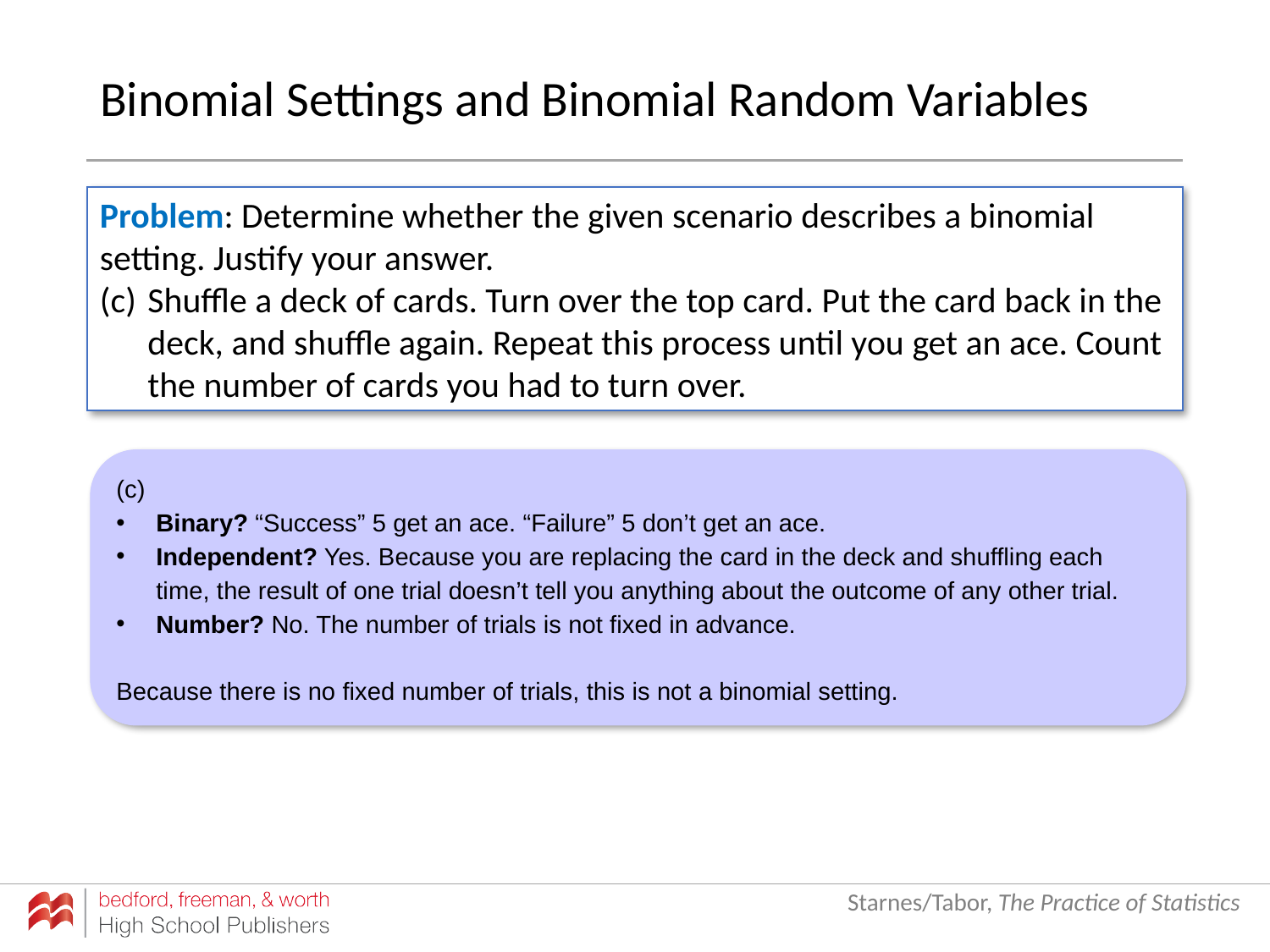

# Binomial Settings and Binomial Random Variables
Problem: Determine whether the given scenario describes a binomial
setting. Justify your answer.
(c) 	Shuffle a deck of cards. Turn over the top card. Put the card back in the deck, and shuffle again. Repeat this process until you get an ace. Count the number of cards you had to turn over.
(c)
Binary? “Success” 5 get an ace. “Failure” 5 don’t get an ace.
Independent? Yes. Because you are replacing the card in the deck and shuffling each time, the result of one trial doesn’t tell you anything about the outcome of any other trial.
Number? No. The number of trials is not fixed in advance.

Because there is no fixed number of trials, this is not a binomial setting.